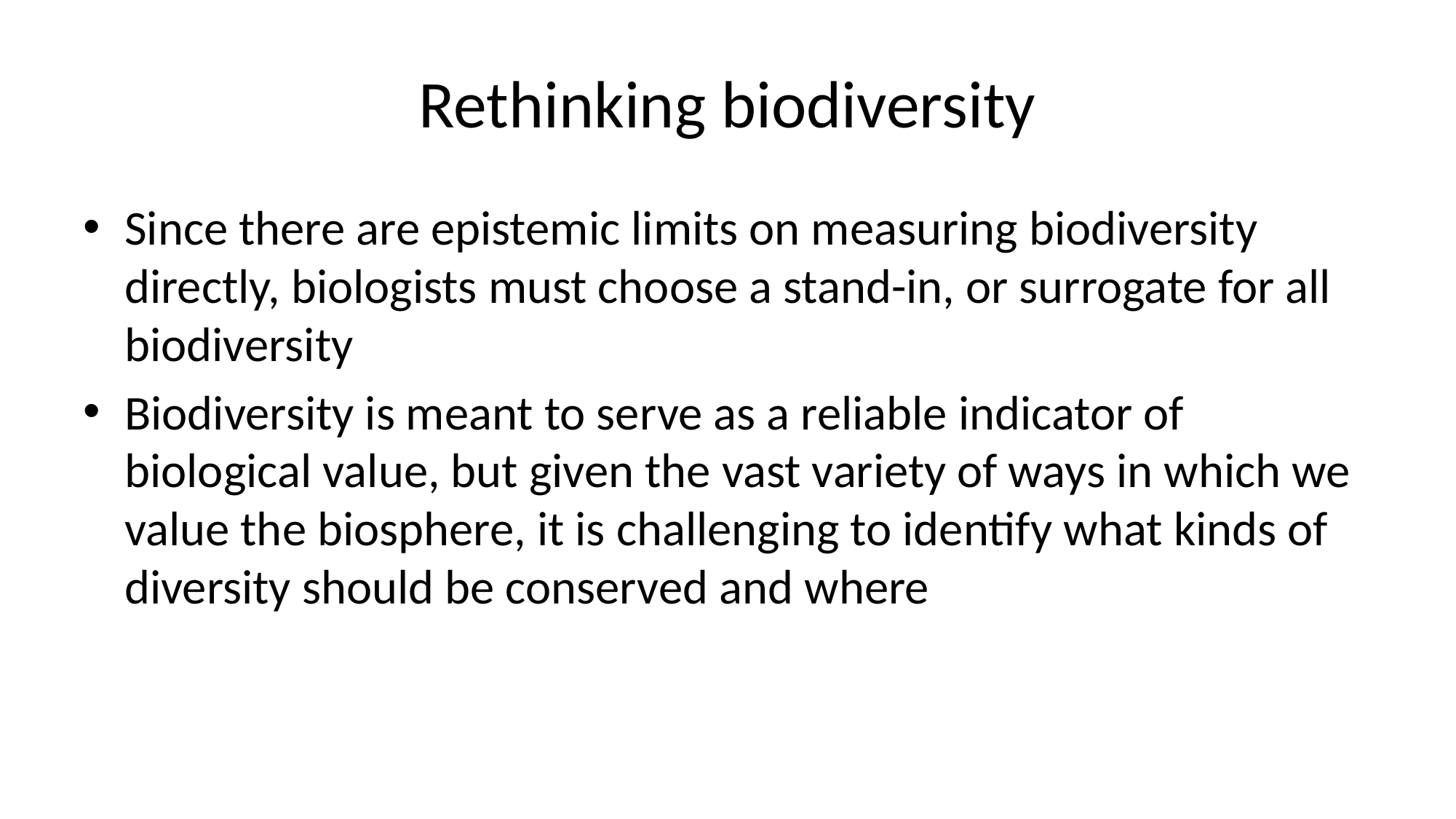

# Rethinking biodiversity
Since there are epistemic limits on measuring biodiversity directly, biologists must choose a stand-in, or surrogate for all biodiversity
Biodiversity is meant to serve as a reliable indicator of biological value, but given the vast variety of ways in which we value the biosphere, it is challenging to identify what kinds of diversity should be conserved and where